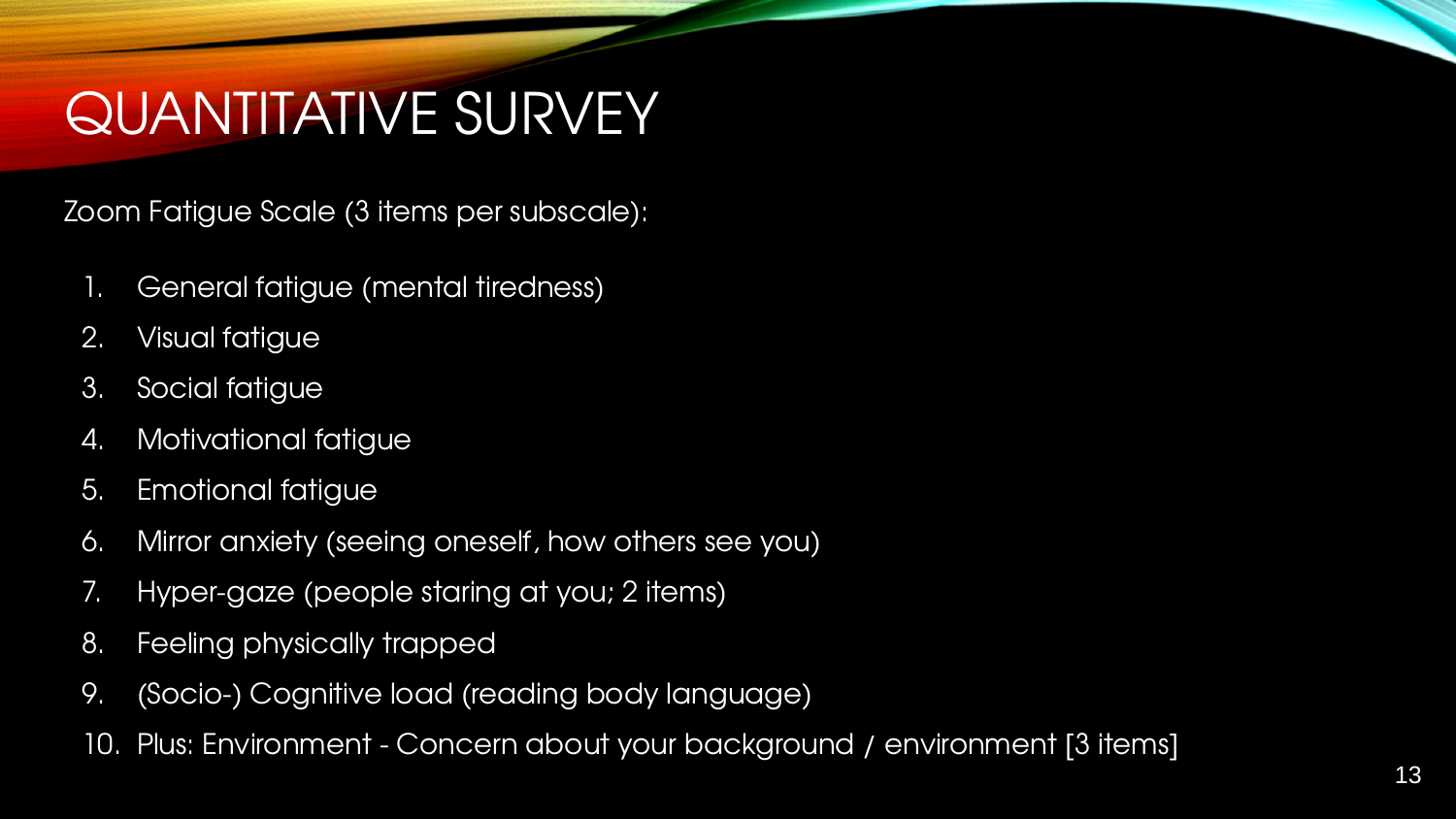

# Quantitative survey
Zoom Fatigue Scale (3 items per subscale):
General fatigue (mental tiredness)
Visual fatigue
Social fatigue
Motivational fatigue
Emotional fatigue
Mirror anxiety (seeing oneself, how others see you)
Hyper-gaze (people staring at you; 2 items)
Feeling physically trapped
(Socio-) Cognitive load (reading body language)
Plus: Environment - Concern about your background / environment [3 items]
13